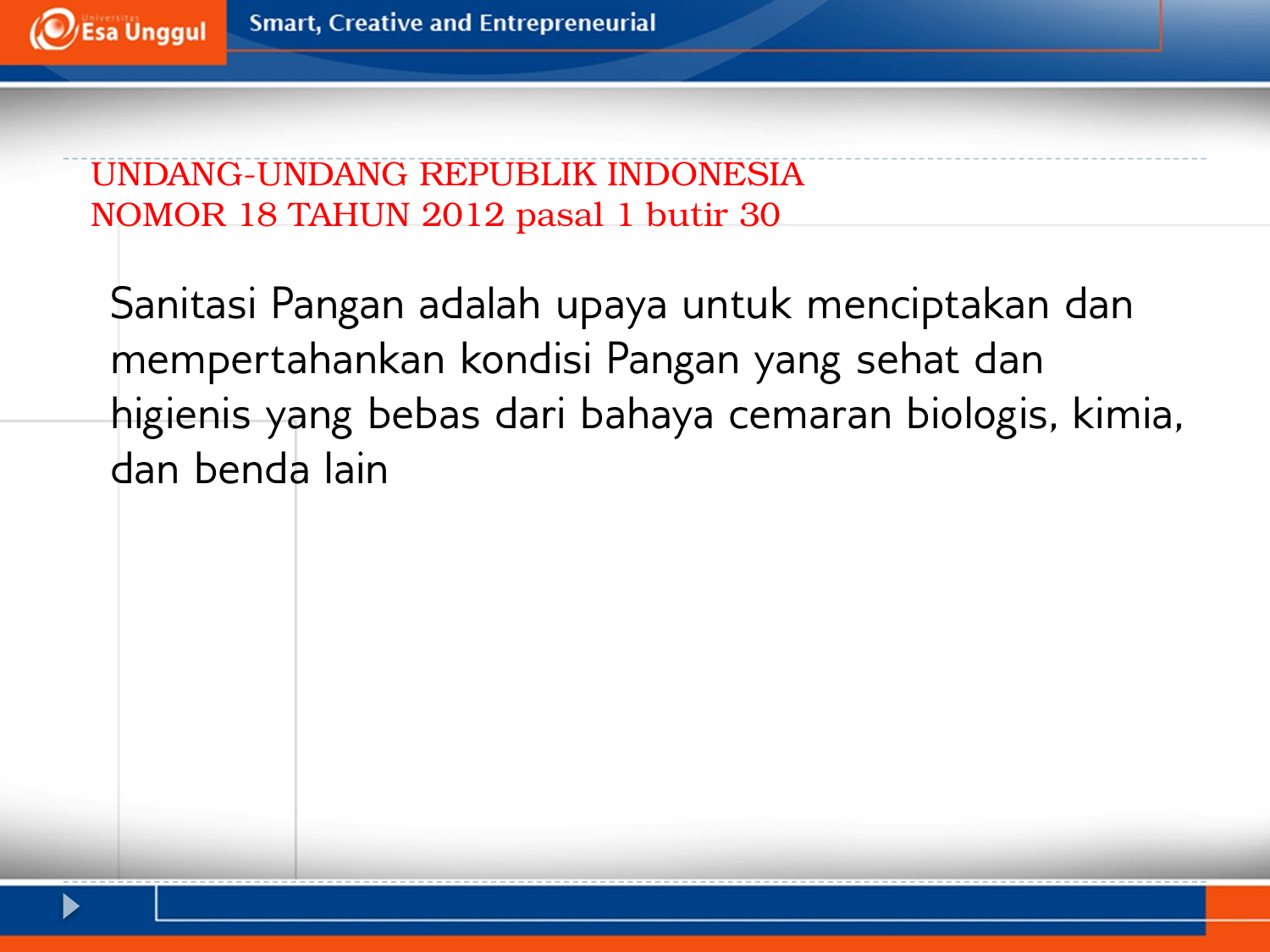

# UNDANG-UNDANG REPUBLIK INDONESIA NOMOR 18 TAHUN 2012 pasal 1 butir 30
	Sanitasi Pangan adalah upaya untuk menciptakan dan mempertahankan kondisi Pangan yang sehat dan higienis yang bebas dari bahaya cemaran biologis, kimia, dan benda lain